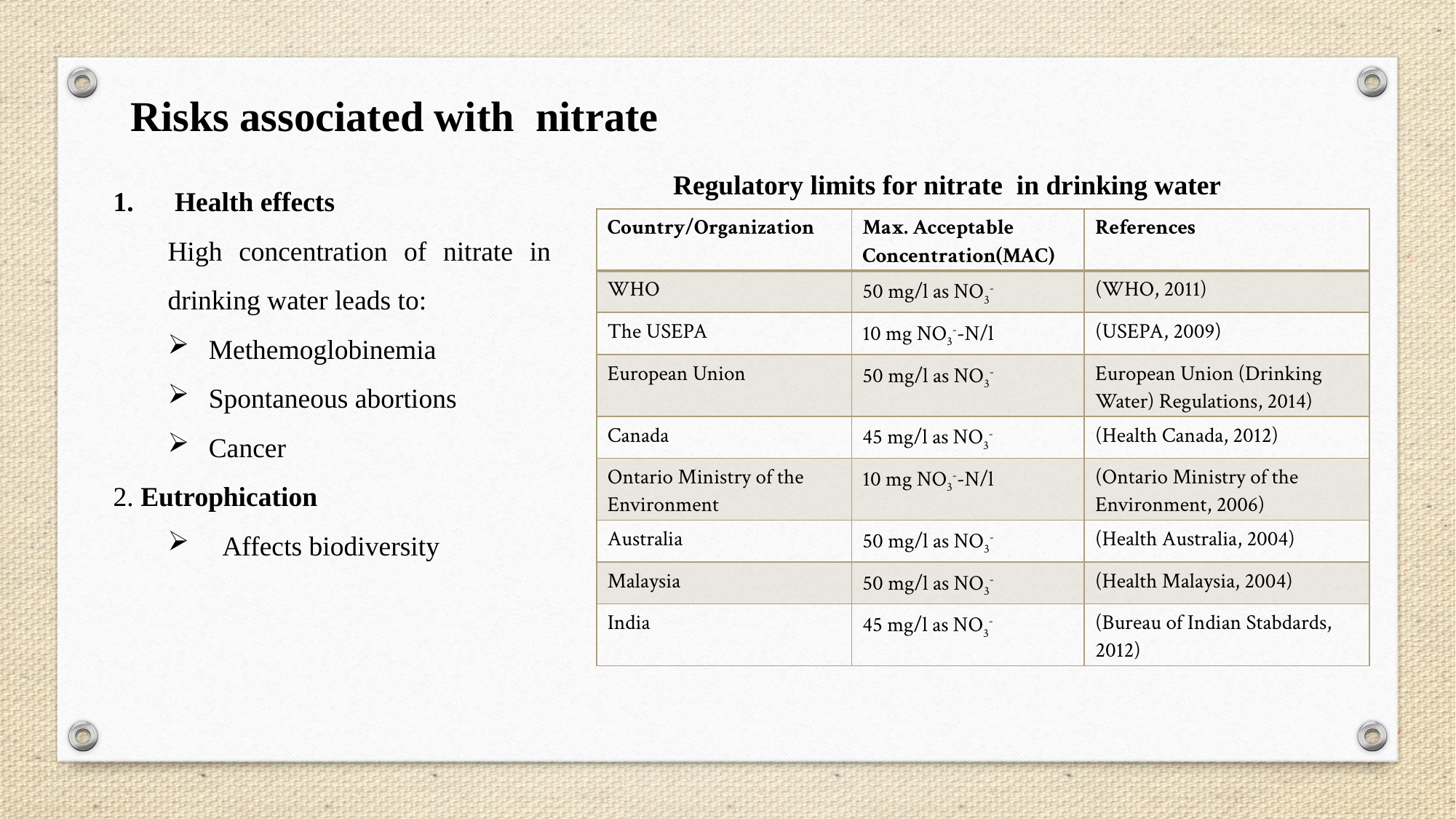

Risks associated with  nitrate
Health effects
High concentration of nitrate in drinking water leads to:
Methemoglobinemia
Spontaneous abortions
Cancer
2. Eutrophication
Affects biodiversity

Regulatory limits for nitrate  in drinking water
| Country/Organization | Max. Acceptable Concentration(MAC) | References |
| --- | --- | --- |
| WHO | 50 mg/l as NO3- | (WHO, 2011) |
| The USEPA | 10 mg NO3--N/l | (USEPA, 2009) |
| European Union | 50 mg/l as NO3- | European Union (Drinking Water) Regulations, 2014) |
| Canada | 45 mg/l as NO3- | (Health Canada, 2012) |
| Ontario Ministry of the Environment | 10 mg NO3--N/l | (Ontario Ministry of the Environment, 2006) |
| Australia | 50 mg/l as NO3- | (Health Australia, 2004) |
| Malaysia | 50 mg/l as NO3- | (Health Malaysia, 2004) |
| India | 45 mg/l as NO3- | (Bureau of Indian Stabdards, 2012) |